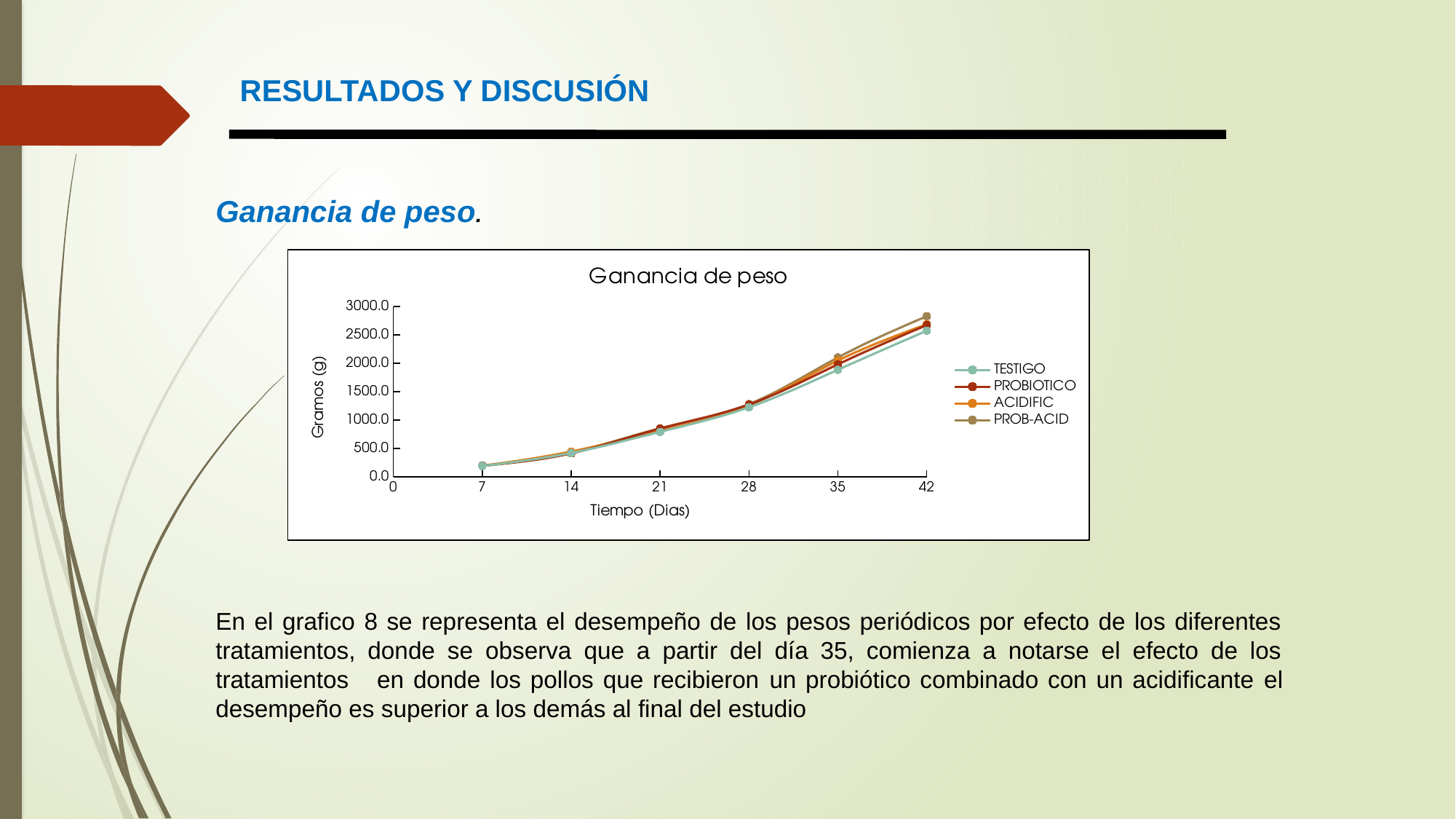

RESULTADOS Y DISCUSIÓN

Ganancia de peso.

En el grafico 8 se representa el desempeño de los pesos periódicos por efecto de los diferentes tratamientos, donde se observa que a partir del día 35, comienza a notarse el efecto de los tratamientos   en donde los pollos que recibieron un probiótico combinado con un acidificante el desempeño es superior a los demás al final del estudio

### Chart: Ganancia de peso

| Category | TESTIGO | PROBIOTICO | ACIDIFIC | PROB-ACID |
|---|---|---|---|---|